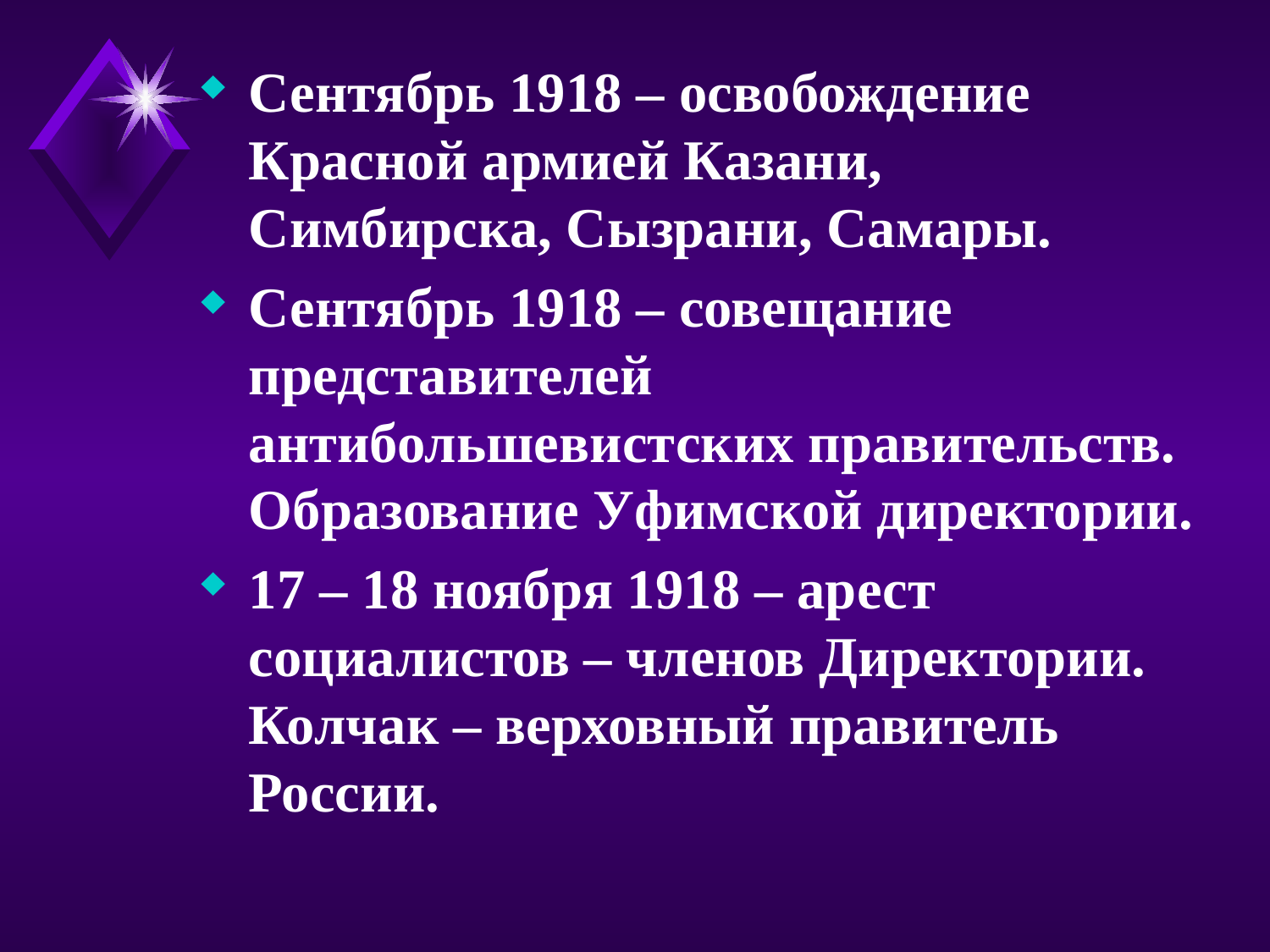

Сентябрь 1918 – освобождение Красной армией Казани, Симбирска, Сызрани, Самары.
Сентябрь 1918 – совещание представителей антибольшевистских правительств. Образование Уфимской директории.
17 – 18 ноября 1918 – арест социалистов – членов Директории. Колчак – верховный правитель России.